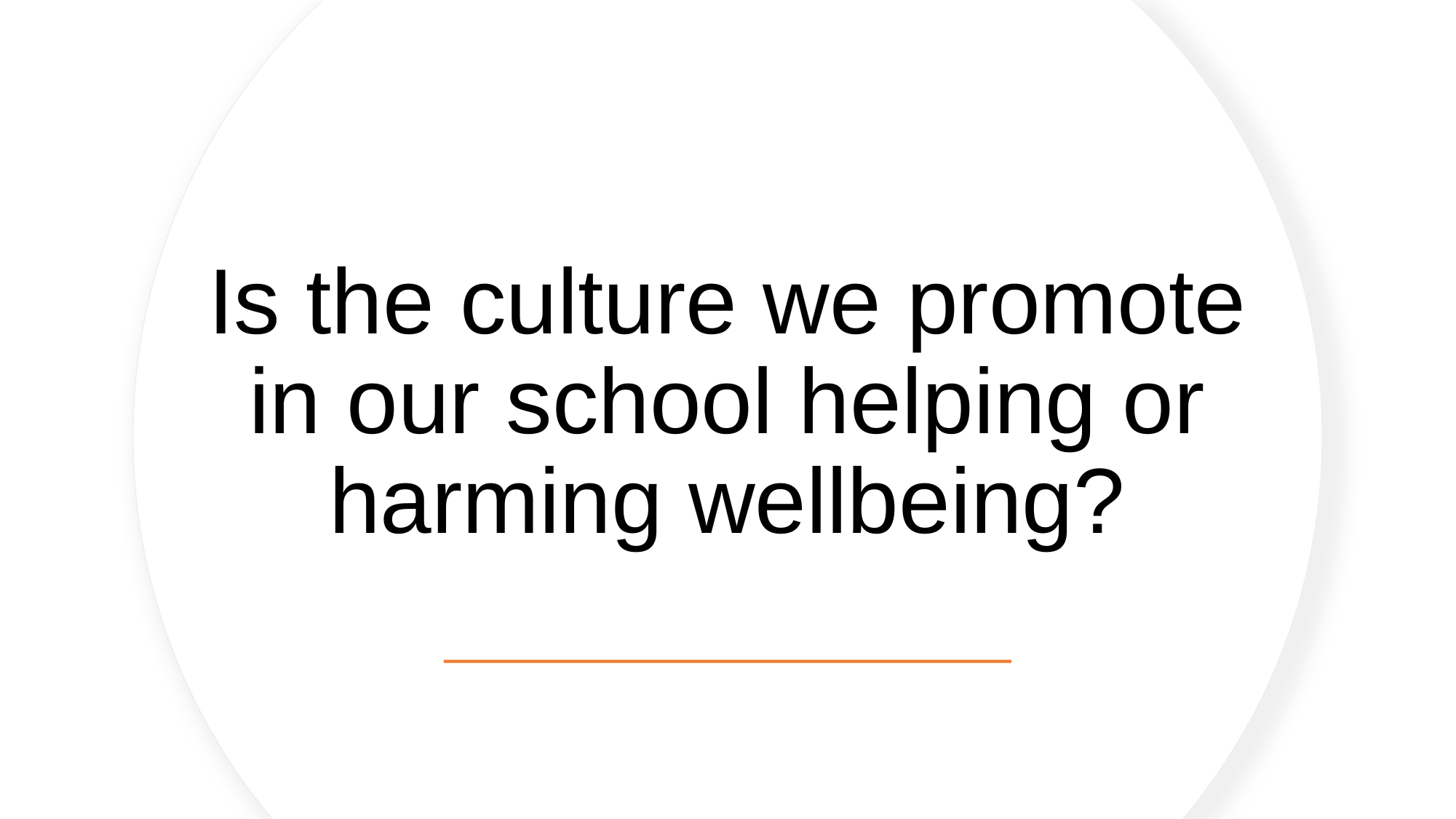

# Is the culture we promote in our school helping or harming wellbeing?